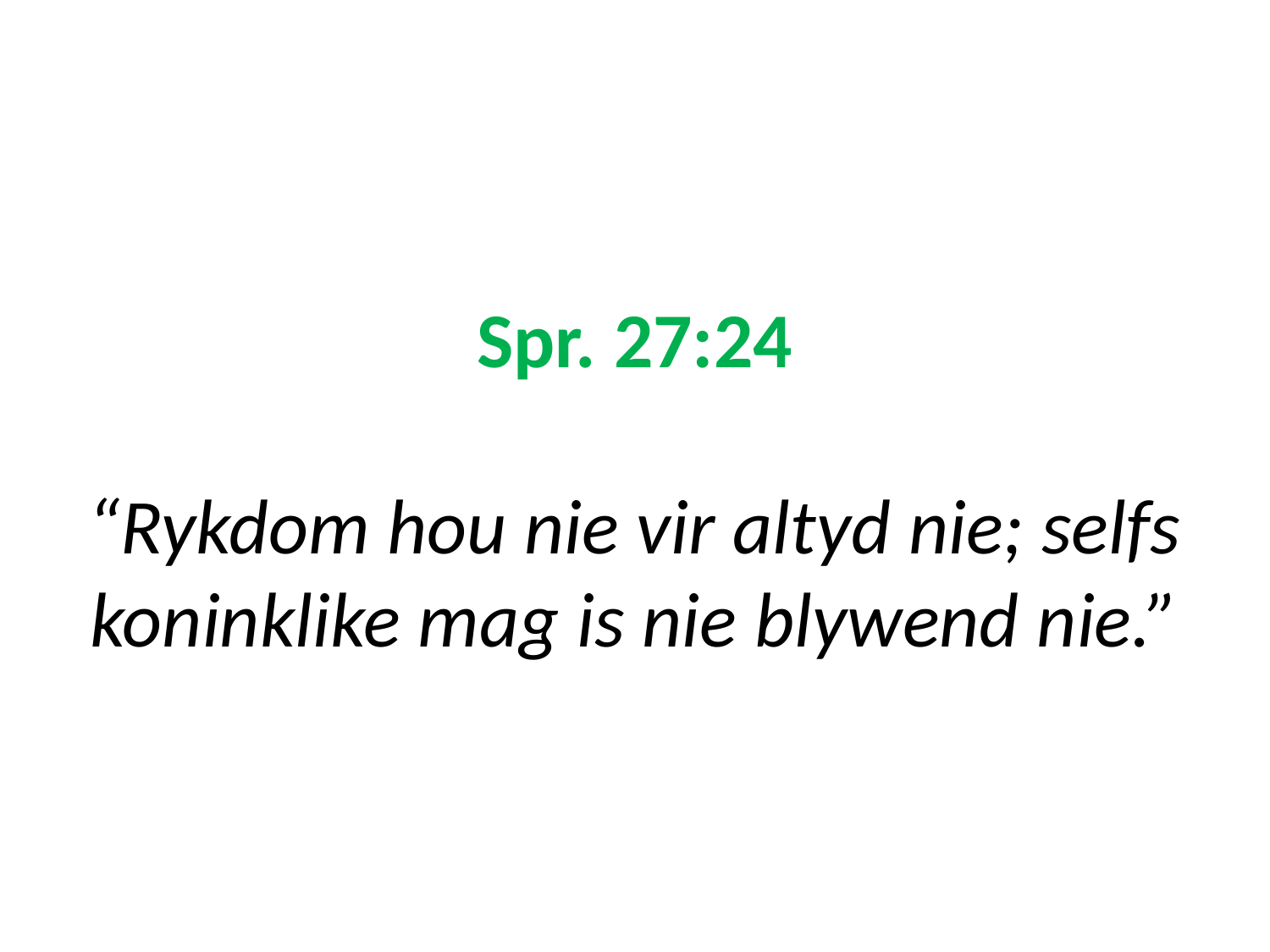

# Spr. 27:24 “Rykdom hou nie vir altyd nie; selfs koninklike mag is nie blywend nie.”